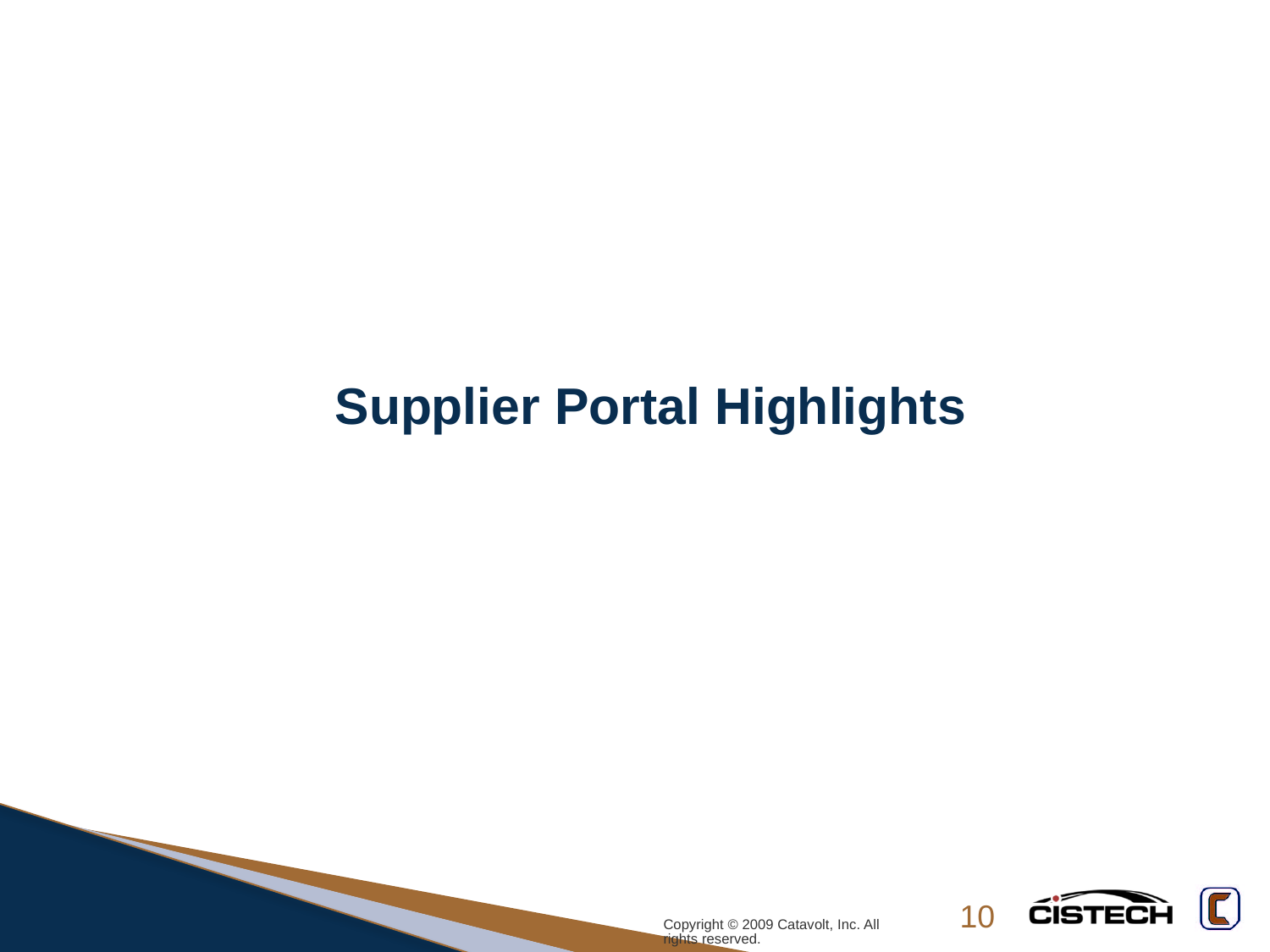

# Supplier Portal Highlights
Copyright © 2009 Catavolt, Inc. All rights reserved.
10